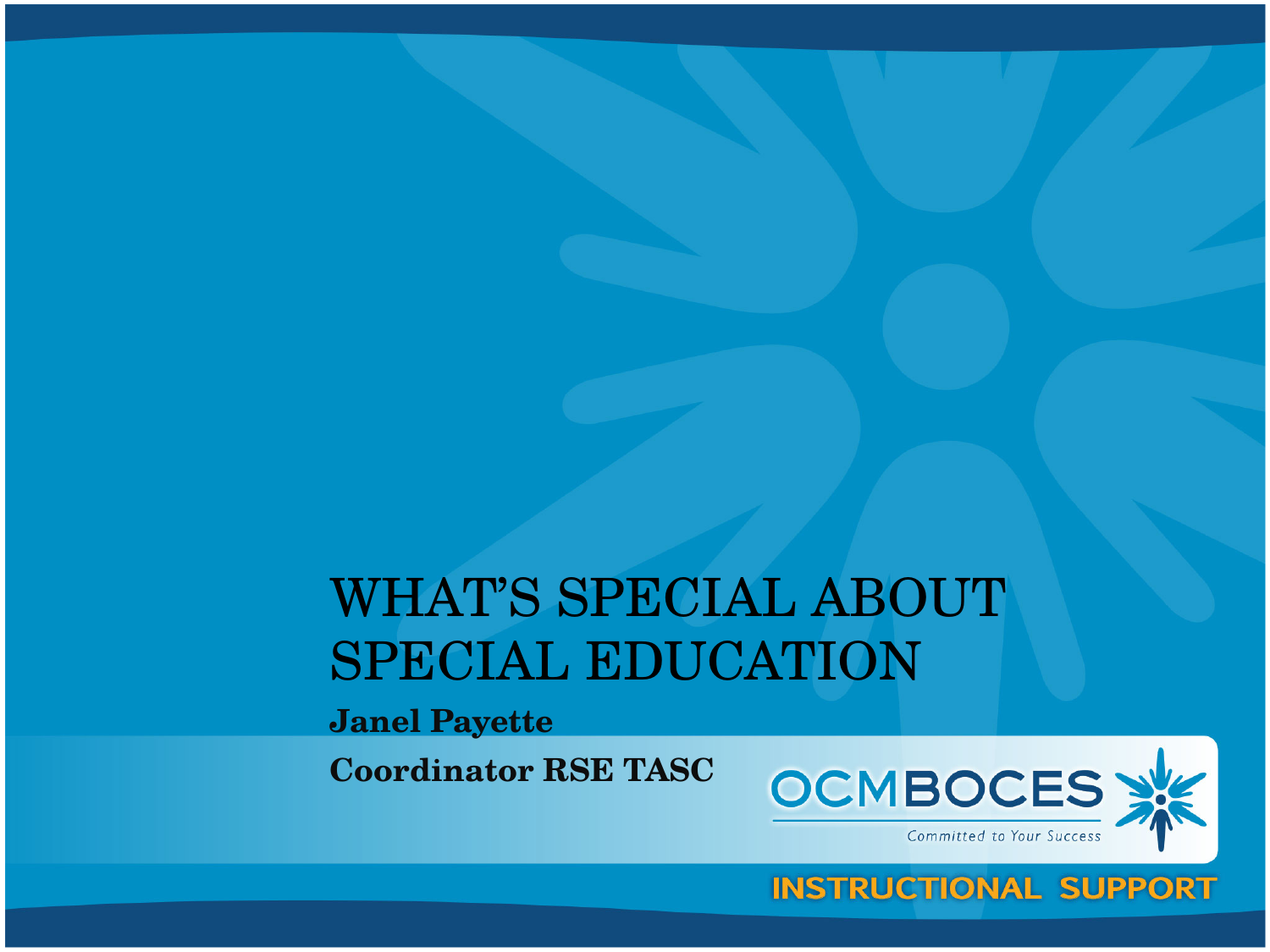

# What’s Special About Special Education
Janel Payette
Coordinator RSE TASC